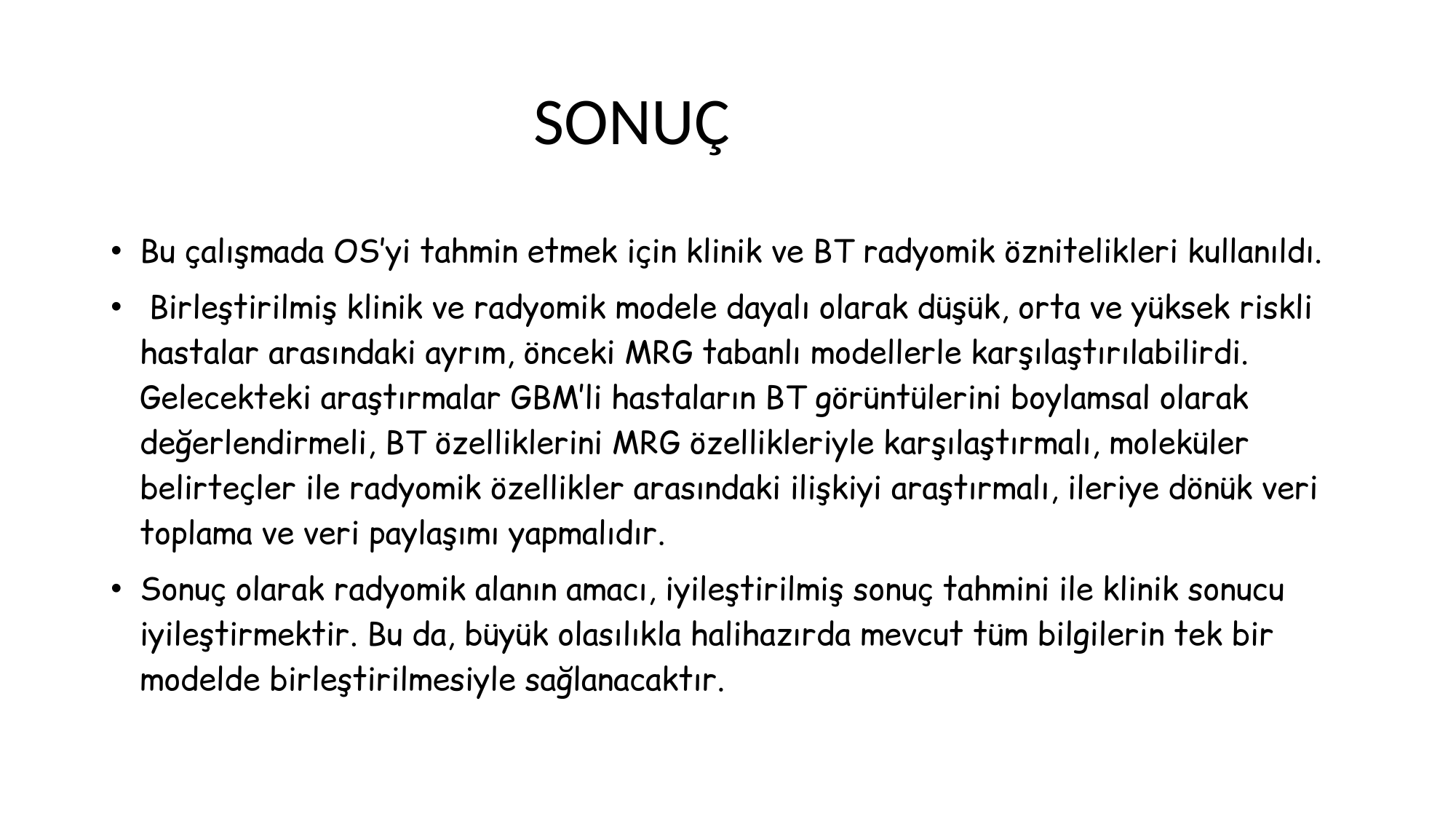

# SONUÇ
Bu çalışmada OS’yi tahmin etmek için klinik ve BT radyomik öznitelikleri kullanıldı.
 Birleştirilmiş klinik ve radyomik modele dayalı olarak düşük, orta ve yüksek riskli hastalar arasındaki ayrım, önceki MRG tabanlı modellerle karşılaştırılabilirdi. Gelecekteki araştırmalar GBM’li hastaların BT görüntülerini boylamsal olarak değerlendirmeli, BT özelliklerini MRG özellikleriyle karşılaştırmalı, moleküler belirteçler ile radyomik özellikler arasındaki ilişkiyi araştırmalı, ileriye dönük veri toplama ve veri paylaşımı yapmalıdır.
Sonuç olarak radyomik alanın amacı, iyileştirilmiş sonuç tahmini ile klinik sonucu iyileştirmektir. Bu da, büyük olasılıkla halihazırda mevcut tüm bilgilerin tek bir modelde birleştirilmesiyle sağlanacaktır.